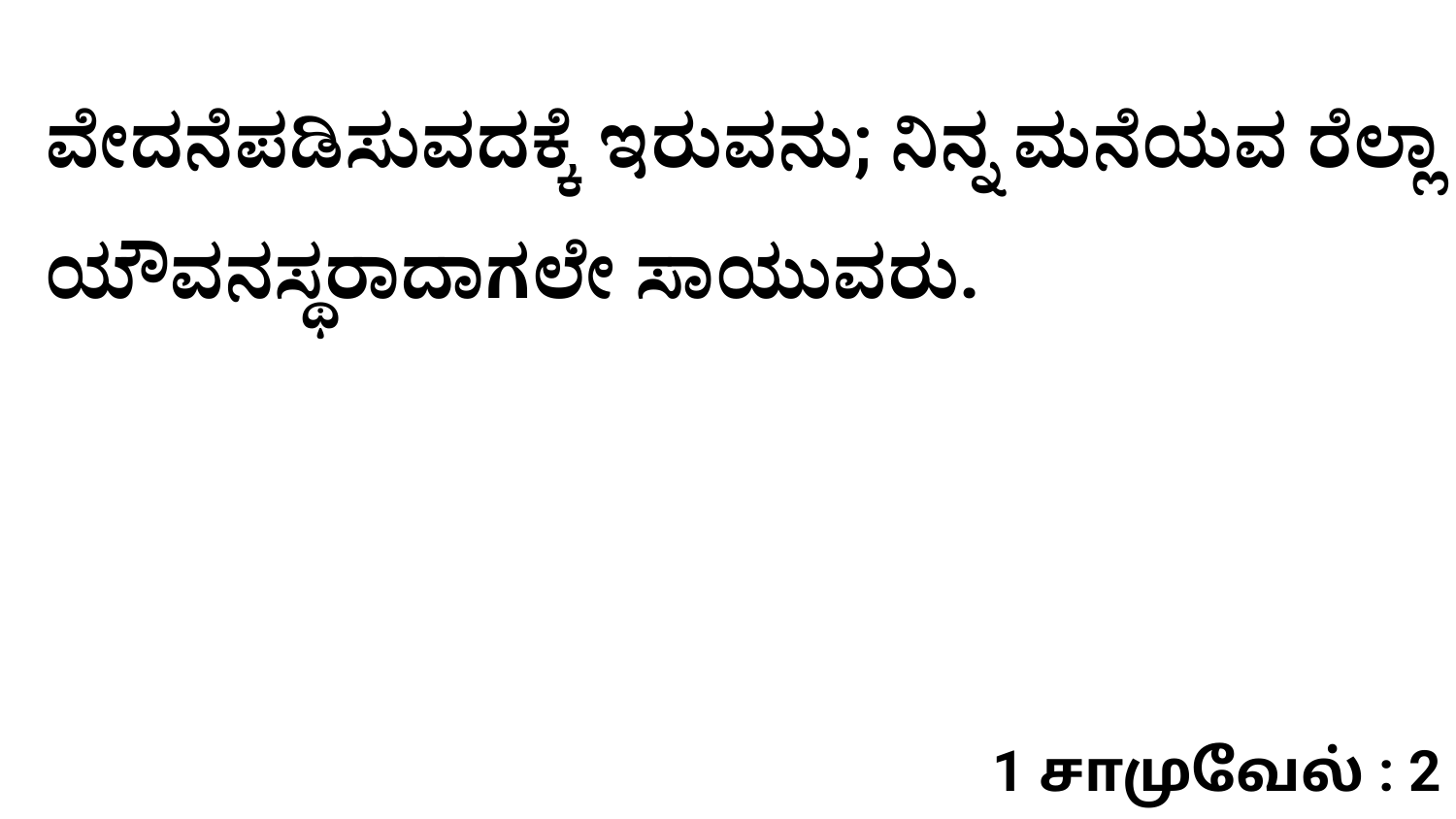

ವೇದನೆಪಡಿಸುವದಕ್ಕೆ ಇರುವನು; ನಿನ್ನ ಮನೆಯವ ರೆಲ್ಲಾ ಯೌವನಸ್ಥರಾದಾಗಲೇ ಸಾಯುವರು.
1 சாமுவேல் : 2